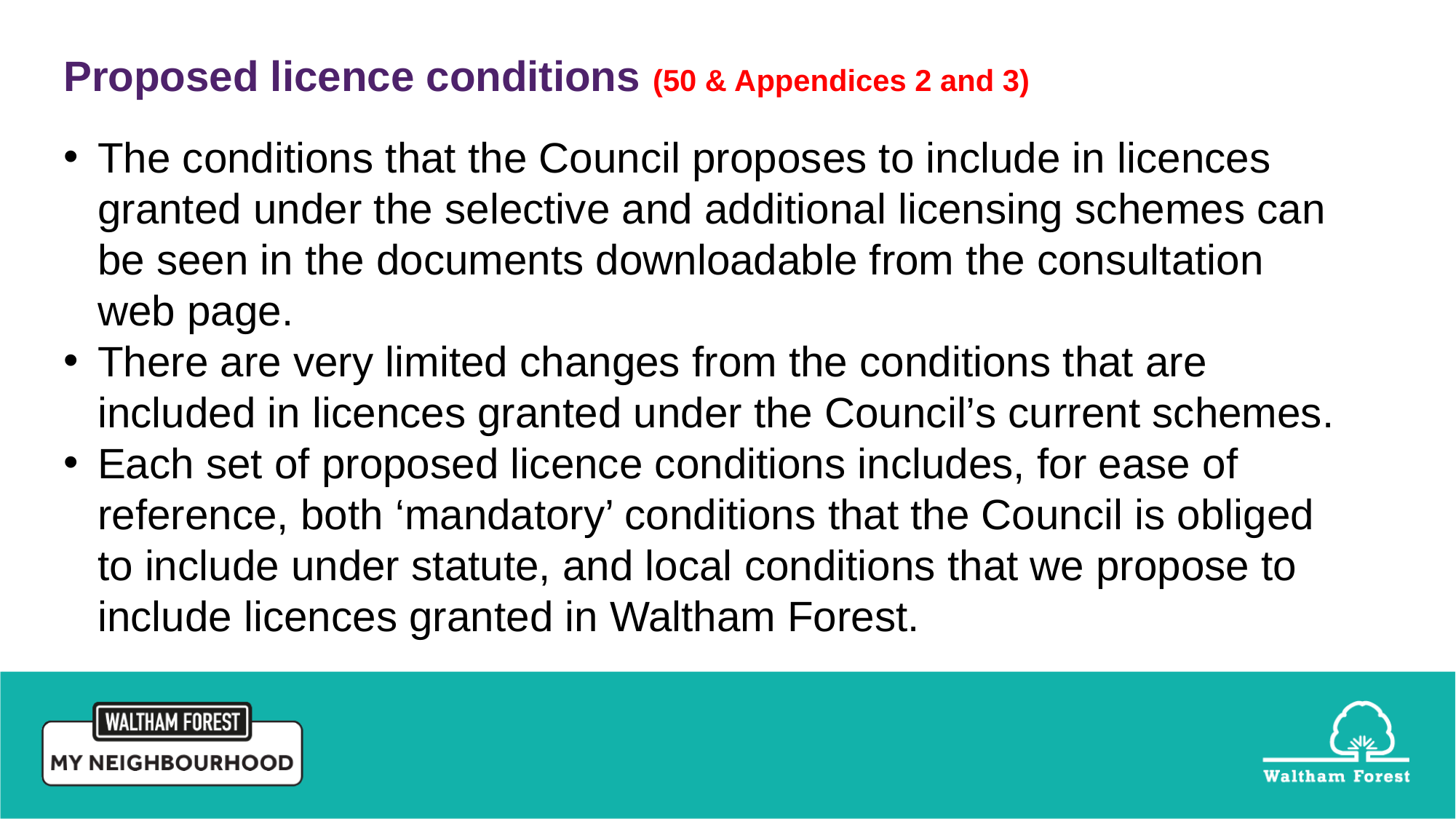

Proposed licence conditions (50 & Appendices 2 and 3)
The conditions that the Council proposes to include in licences granted under the selective and additional licensing schemes can be seen in the documents downloadable from the consultation web page.
There are very limited changes from the conditions that are included in licences granted under the Council’s current schemes.
Each set of proposed licence conditions includes, for ease of reference, both ‘mandatory’ conditions that the Council is obliged to include under statute, and local conditions that we propose to include licences granted in Waltham Forest.